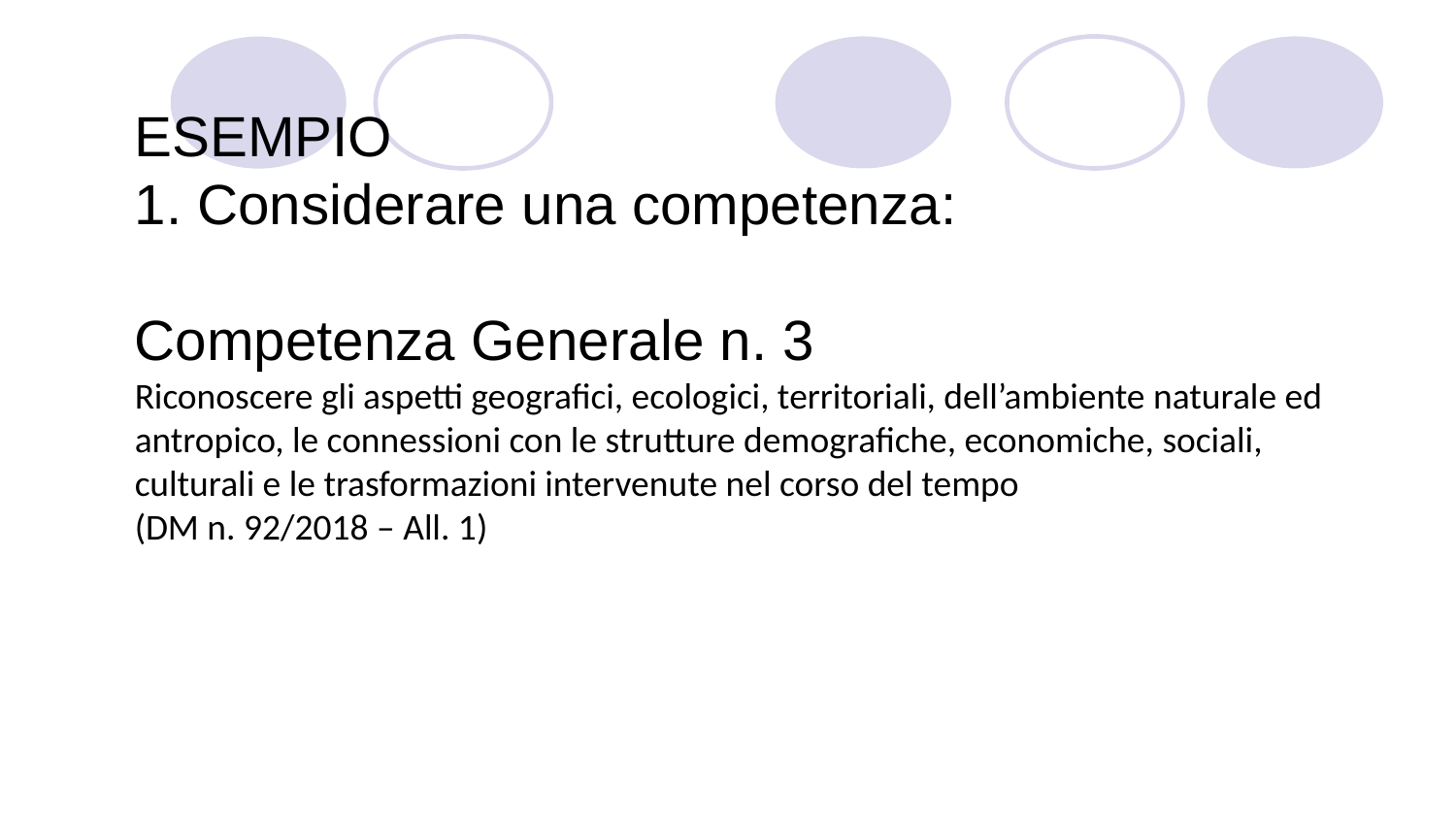

ESEMPIO
1. Considerare una competenza:

Competenza Generale n. 3
Riconoscere gli aspetti geografici, ecologici, territoriali, dell’ambiente naturale ed antropico, le connessioni con le strutture demografiche, economiche, sociali, culturali e le trasformazioni intervenute nel corso del tempo
(DM n. 92/2018 – All. 1)